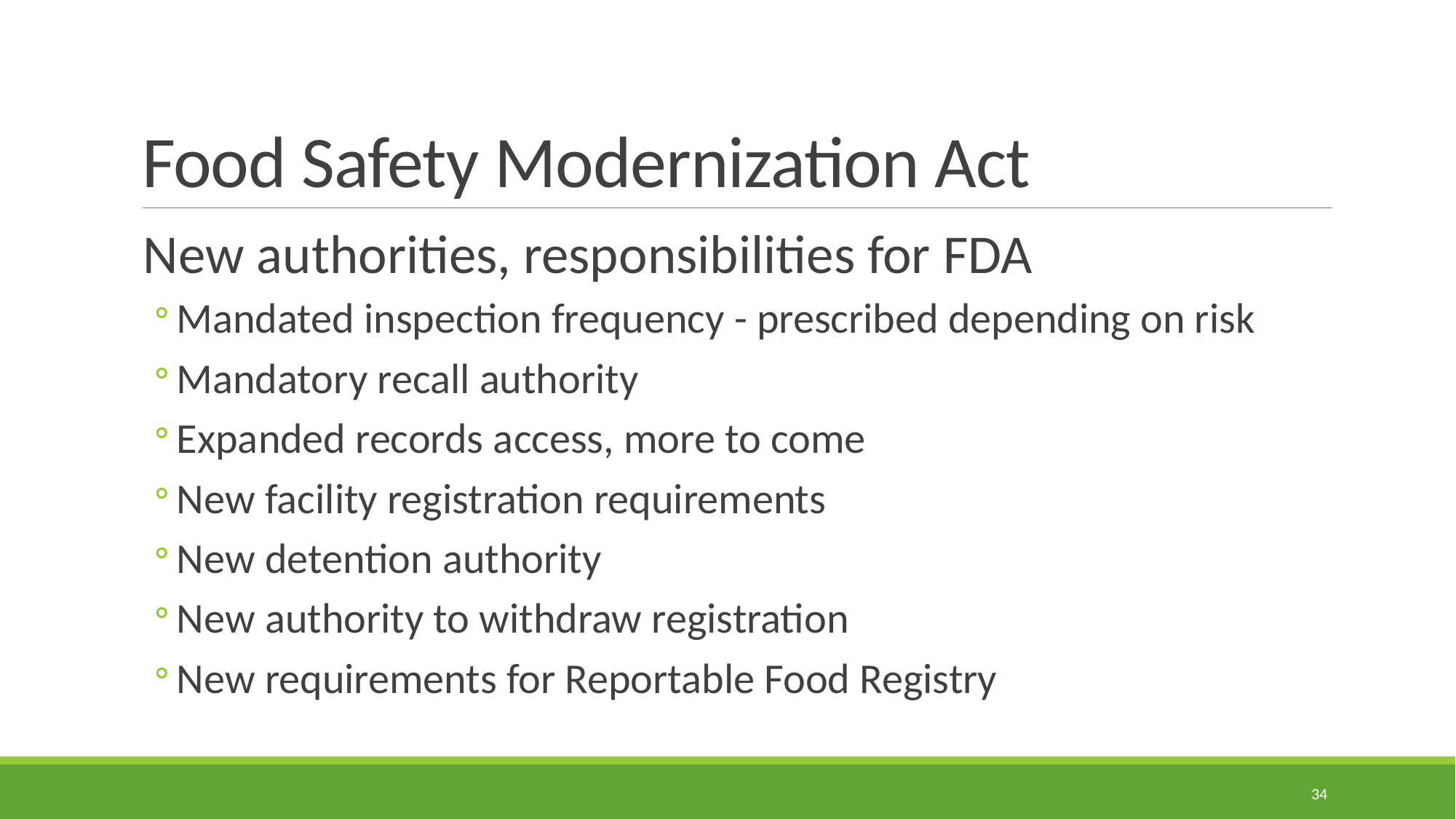

# Food Safety Modernization Act
New authorities, responsibilities for FDA
Mandated inspection frequency - prescribed depending on risk
Mandatory recall authority
Expanded records access, more to come
New facility registration requirements
New detention authority
New authority to withdraw registration
New requirements for Reportable Food Registry

34